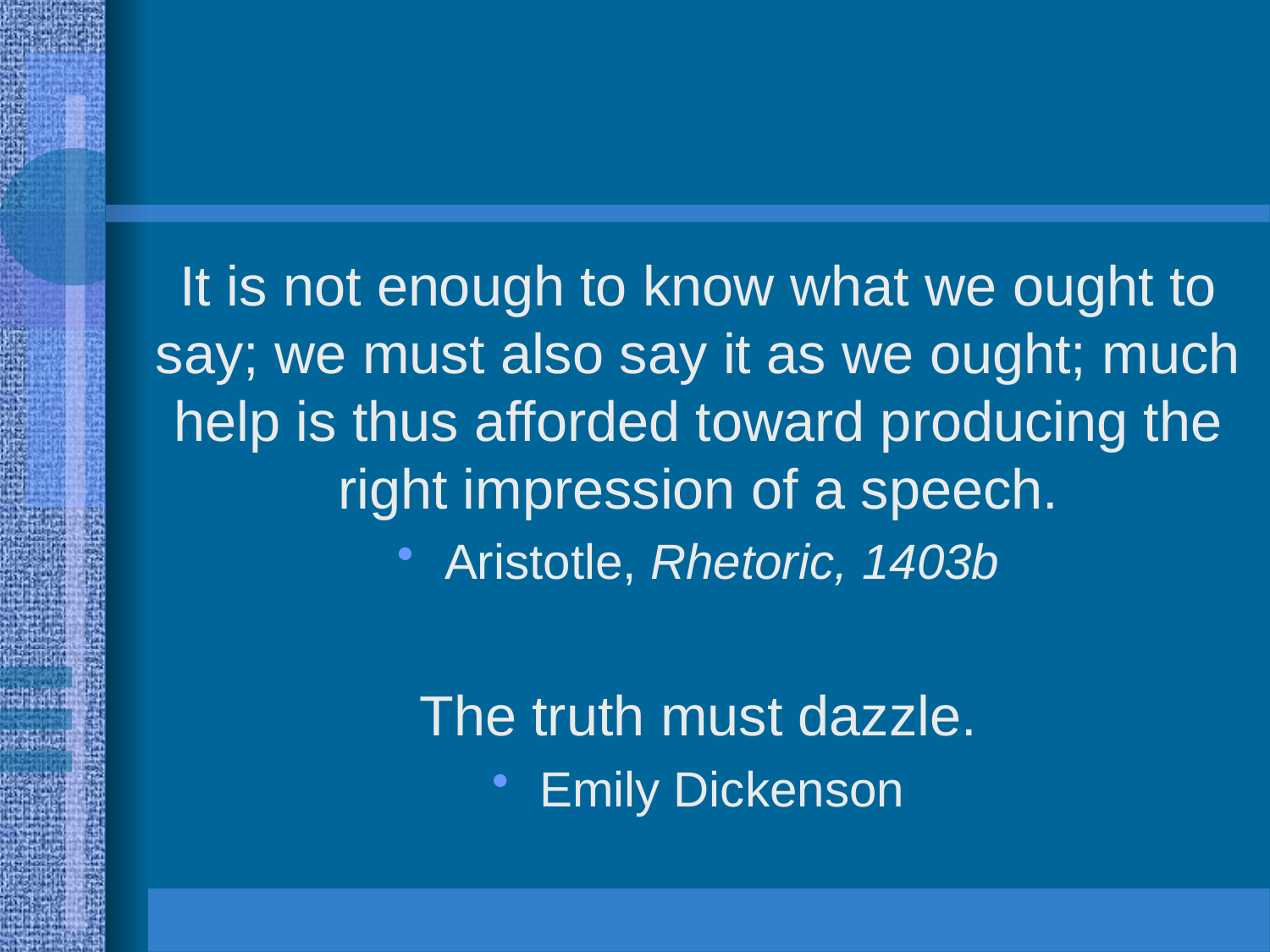

#
It is not enough to know what we ought to say; we must also say it as we ought; much help is thus afforded toward producing the right impression of a speech.
Aristotle, Rhetoric, 1403b

The truth must dazzle.
Emily Dickenson